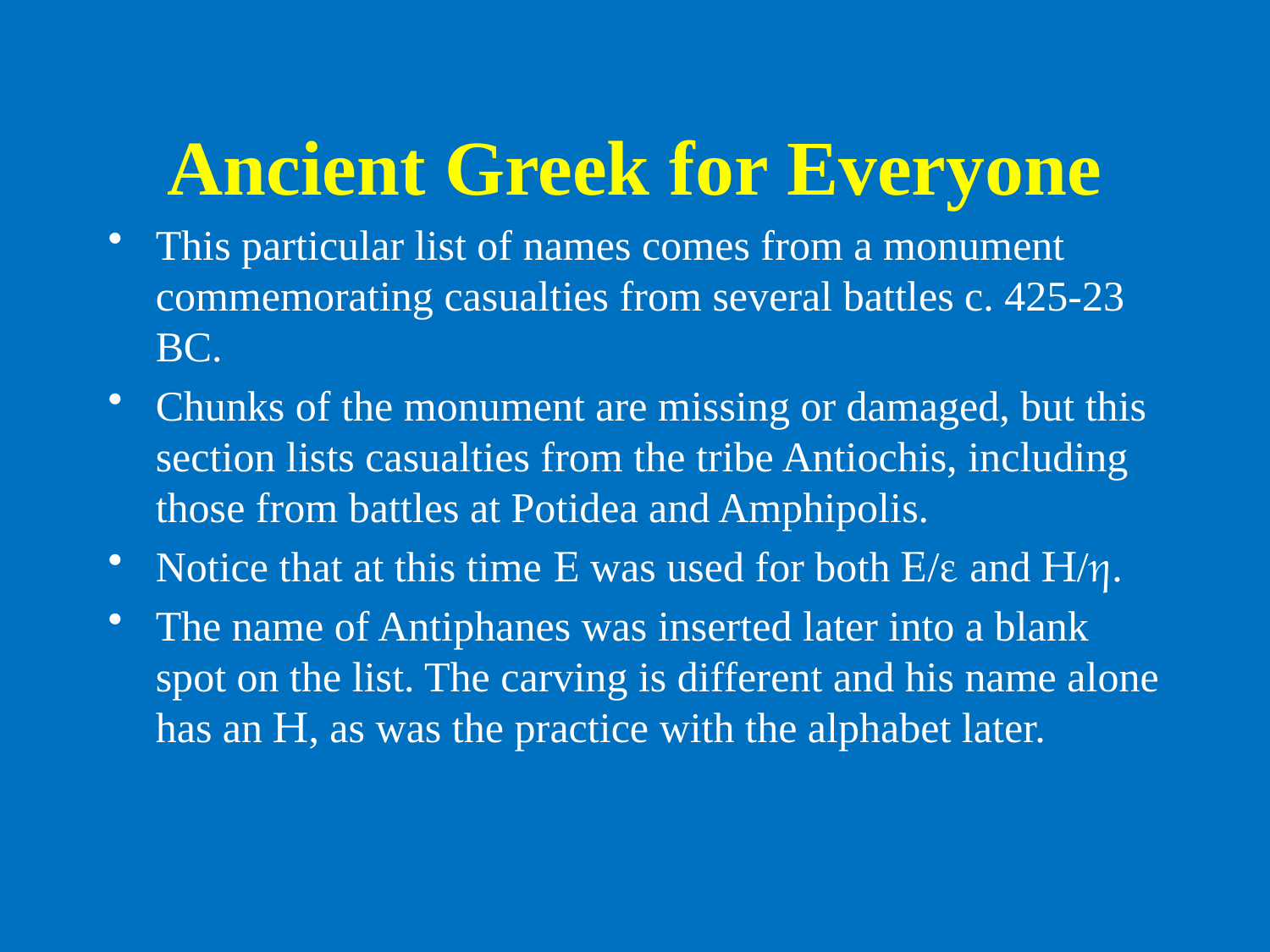

# Ancient Greek for Everyone
This particular list of names comes from a monument commemorating casualties from several battles c. 425-23 BC.
Chunks of the monument are missing or damaged, but this section lists casualties from the tribe Antiochis, including those from battles at Potidea and Amphipolis.
Notice that at this time Ε was used for both Ε/ε and Η/η.
The name of Antiphanes was inserted later into a blank spot on the list. The carving is different and his name alone has an Η, as was the practice with the alphabet later.